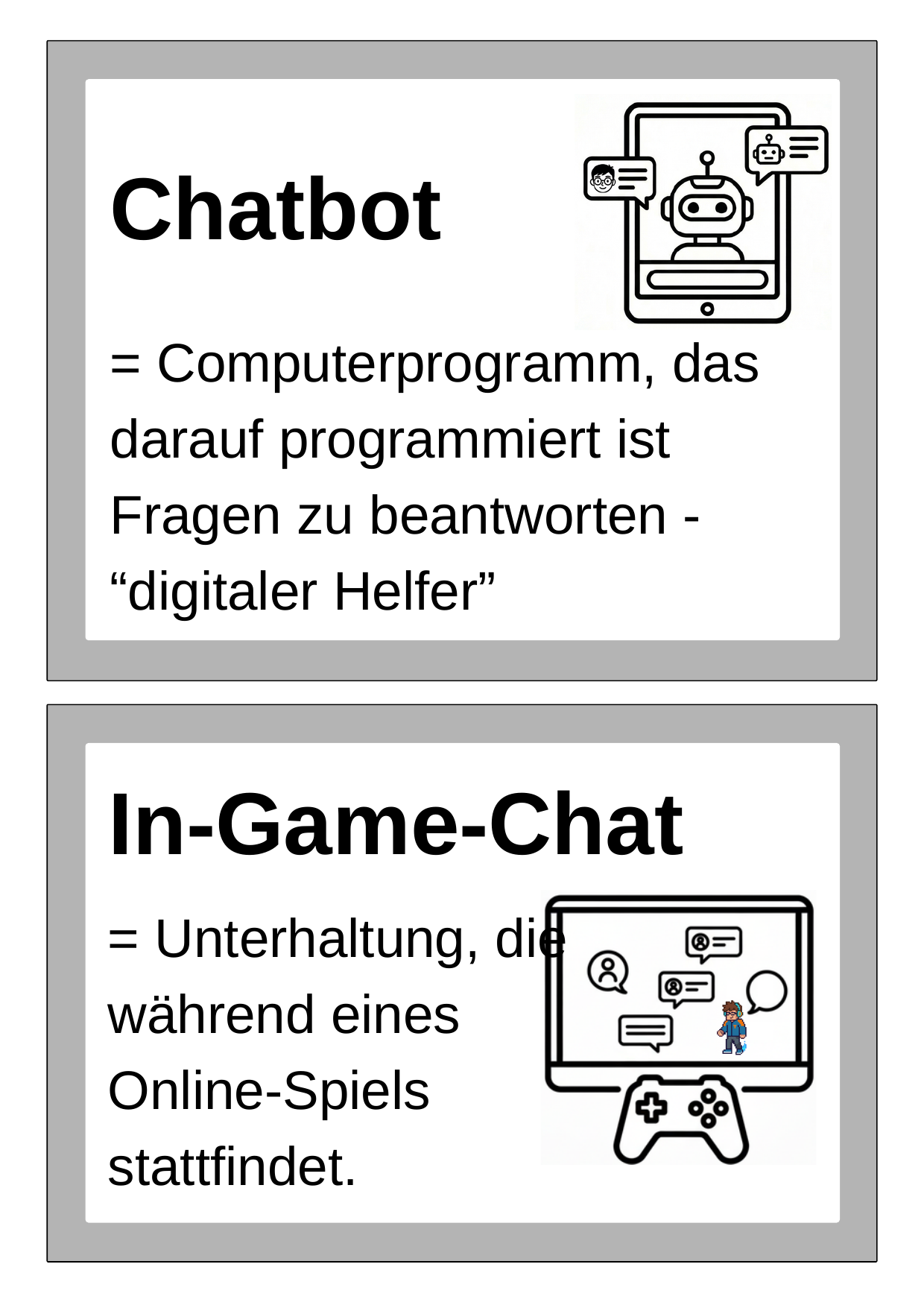

Chatbot
= Computerprogramm, das darauf programmiert ist Fragen zu beantworten -  “digitaler Helfer”

In-Game-Chat

= Unterhaltung, die während eines Online-Spiels stattfindet.